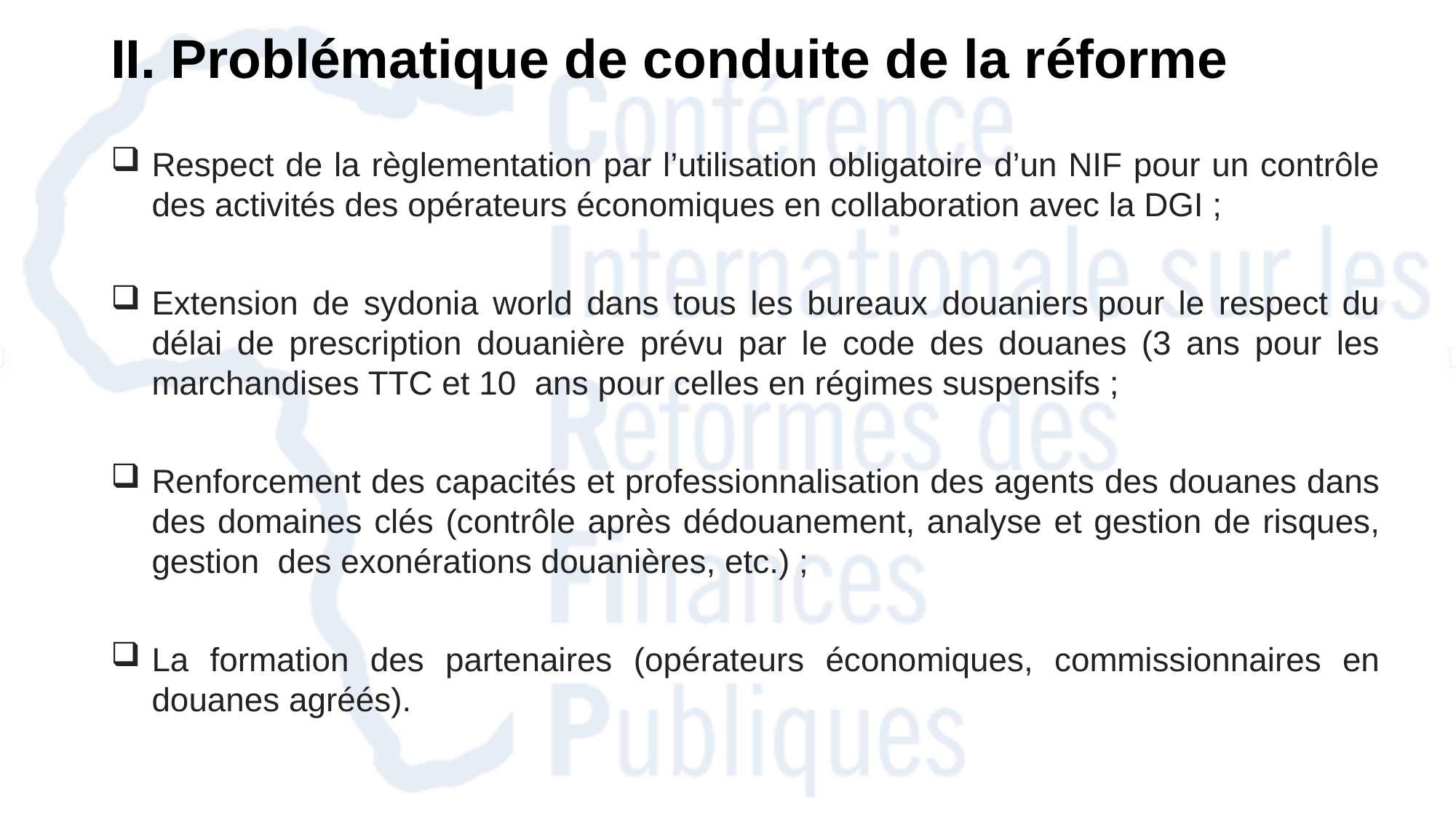

II. Problématique de conduite de la réforme
Respect de la règlementation par l’utilisation obligatoire d’un NIF pour un contrôle des activités des opérateurs économiques en collaboration avec la DGI ;

Extension de sydonia world dans tous les bureaux douaniers pour le respect du délai de prescription douanière prévu par le code des douanes (3 ans pour les marchandises TTC et 10  ans pour celles en régimes suspensifs ;

Renforcement des capacités et professionnalisation des agents des douanes dans des domaines clés (contrôle après dédouanement, analyse et gestion de risques, gestion  des exonérations douanières, etc.) ;

La formation des partenaires (opérateurs économiques, commissionnaires en douanes agréés).